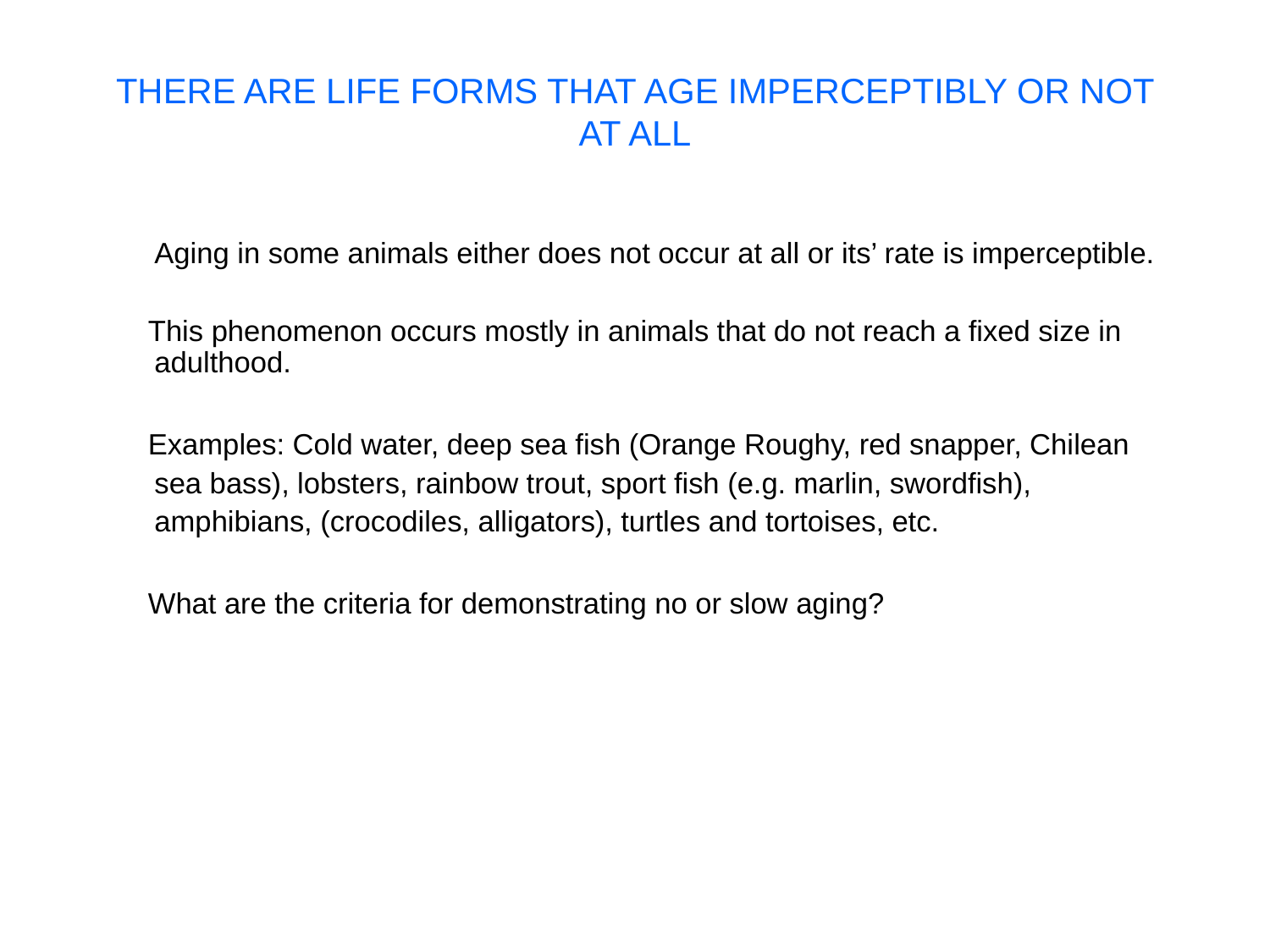

# THERE ARE LIFE FORMS THAT AGE IMPERCEPTIBLY OR NOT AT ALL
     Aging in some animals either does not occur at all or its’ rate is imperceptible.

     This phenomenon occurs mostly in animals that do not reach a fixed size in adulthood.

     Examples: Cold water, deep sea fish (Orange Roughy, red snapper, Chilean sea bass), lobsters, rainbow trout, sport fish (e.g. marlin, swordfish), amphibians, (crocodiles, alligators), turtles and tortoises, etc.

     What are the criteria for demonstrating no or slow aging?